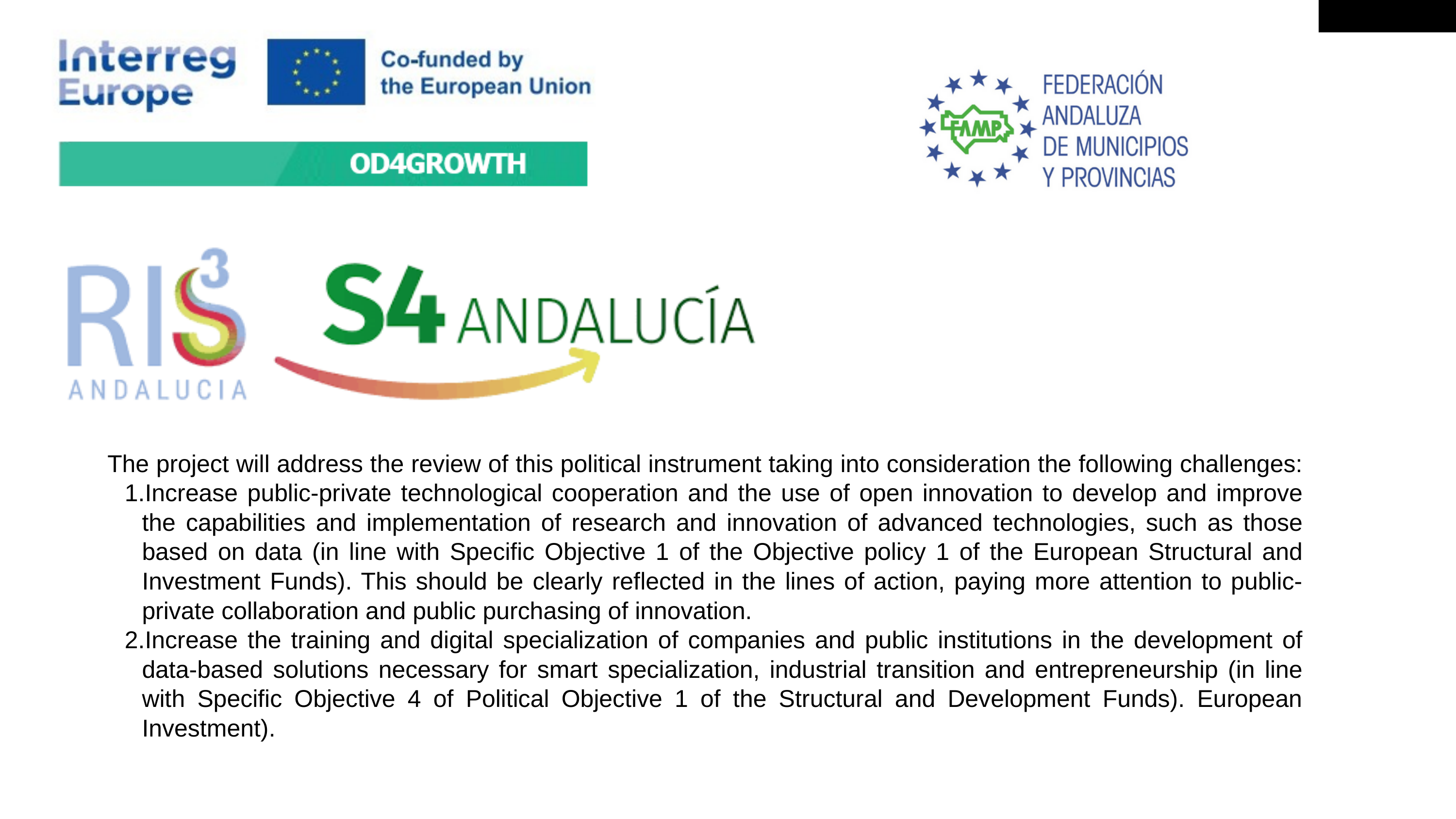

The project will address the review of this political instrument taking into consideration the following challenges:
Increase public-private technological cooperation and the use of open innovation to develop and improve the capabilities and implementation of research and innovation of advanced technologies, such as those based on data (in line with Specific Objective 1 of the Objective policy 1 of the European Structural and Investment Funds). This should be clearly reflected in the lines of action, paying more attention to public-private collaboration and public purchasing of innovation.
Increase the training and digital specialization of companies and public institutions in the development of data-based solutions necessary for smart specialization, industrial transition and entrepreneurship (in line with Specific Objective 4 of Political Objective 1 of the Structural and Development Funds). European Investment).